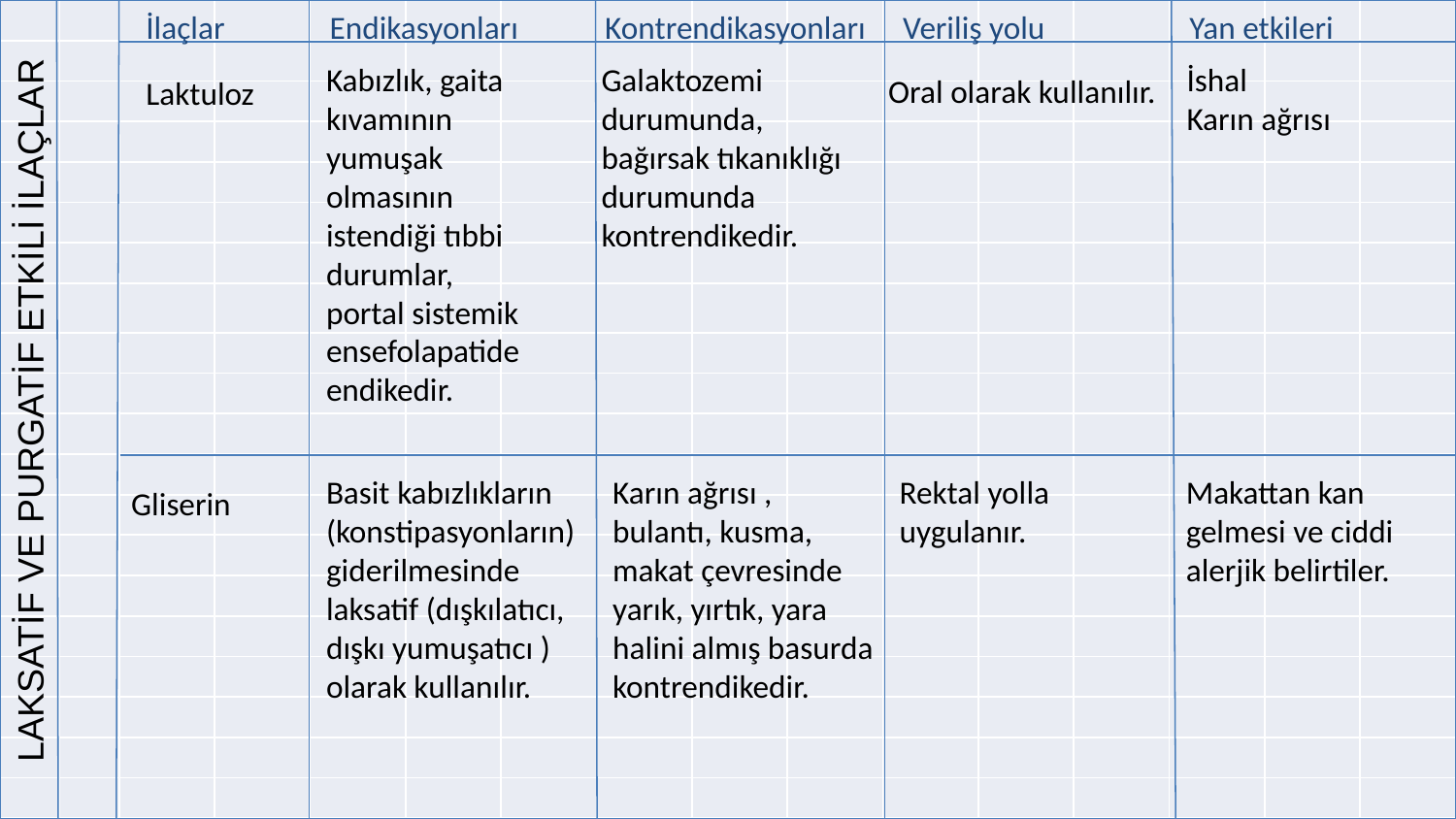

İlaçlar
Endikasyonları
Kontrendikasyonları
Veriliş yolu
Yan etkileri
|  |  |  |  |  |  |  |  |  |  |  |  |  |  |  |  |
| --- | --- | --- | --- | --- | --- | --- | --- | --- | --- | --- | --- | --- | --- | --- | --- |
|  |  |  |  |  |  |  |  |  |  |  |  |  |  |  |  |
|  |  |  |  |  |  |  |  |  |  |  |  |  |  |  |  |
|  |  |  |  |  |  |  |  |  |  |  |  |  |  |  |  |
|  |  |  |  |  |  |  |  |  |  |  |  |  |  |  |  |
|  |  |  |  |  |  |  |  |  |  |  |  |  |  |  |  |
|  |  |  |  |  |  |  |  |  |  |  |  |  |  |  |  |
|  |  |  |  |  |  |  |  |  |  |  |  |  |  |  |  |
|  |  |  |  |  |  |  |  |  |  |  |  |  |  |  |  |
|  |  |  |  |  |  |  |  |  |  |  |  |  |  |  |  |
|  |  |  |  |  |  |  |  |  |  |  |  |  |  |  |  |
|  |  |  |  |  |  |  |  |  |  |  |  |  |  |  |  |
|  |  |  |  |  |  |  |  |  |  |  |  |  |  |  |  |
|  |  |  |  |  |  |  |  |  |  |  |  |  |  |  |  |
|  |  |  |  |  |  |  |  |  |  |  |  |  |  |  |  |
|  |  |  |  |  |  |  |  |  |  |  |  |  |  |  |  |
|  |  |  |  |  |  |  |  |  |  |  |  |  |  |  |  |
|  |  |  |  |  |  |  |  |  |  |  |  |  |  |  |  |
|  |  |  |  |  |  |  |  |  |  |  |  |  |  |  |  |
|  |  |  |  |  |  |  |  |  |  |  |  |  |  |  |  |
#
Kabızlık, gaita kıvamının yumuşak olmasının istendiği tıbbi durumlar,
portal sistemik ensefolapatide endikedir.
Galaktozemi durumunda,
bağırsak tıkanıklığı durumunda kontrendikedir.
İshal
Karın ağrısı
Laktuloz
Oral olarak kullanılır.

LAKSATİF VE PURGATİF ETKİLİ İLAÇLAR
Basit kabızlıkların (konstipasyonların) giderilmesinde laksatif (dışkılatıcı, dışkı yumuşatıcı ) olarak kullanılır.
Karın ağrısı , bulantı, kusma, makat çevresinde yarık, yırtık, yara halini almış basurda kontrendikedir.
Rektal yolla uygulanır.
Makattan kan gelmesi ve ciddi alerjik belirtiler.
Gliserin